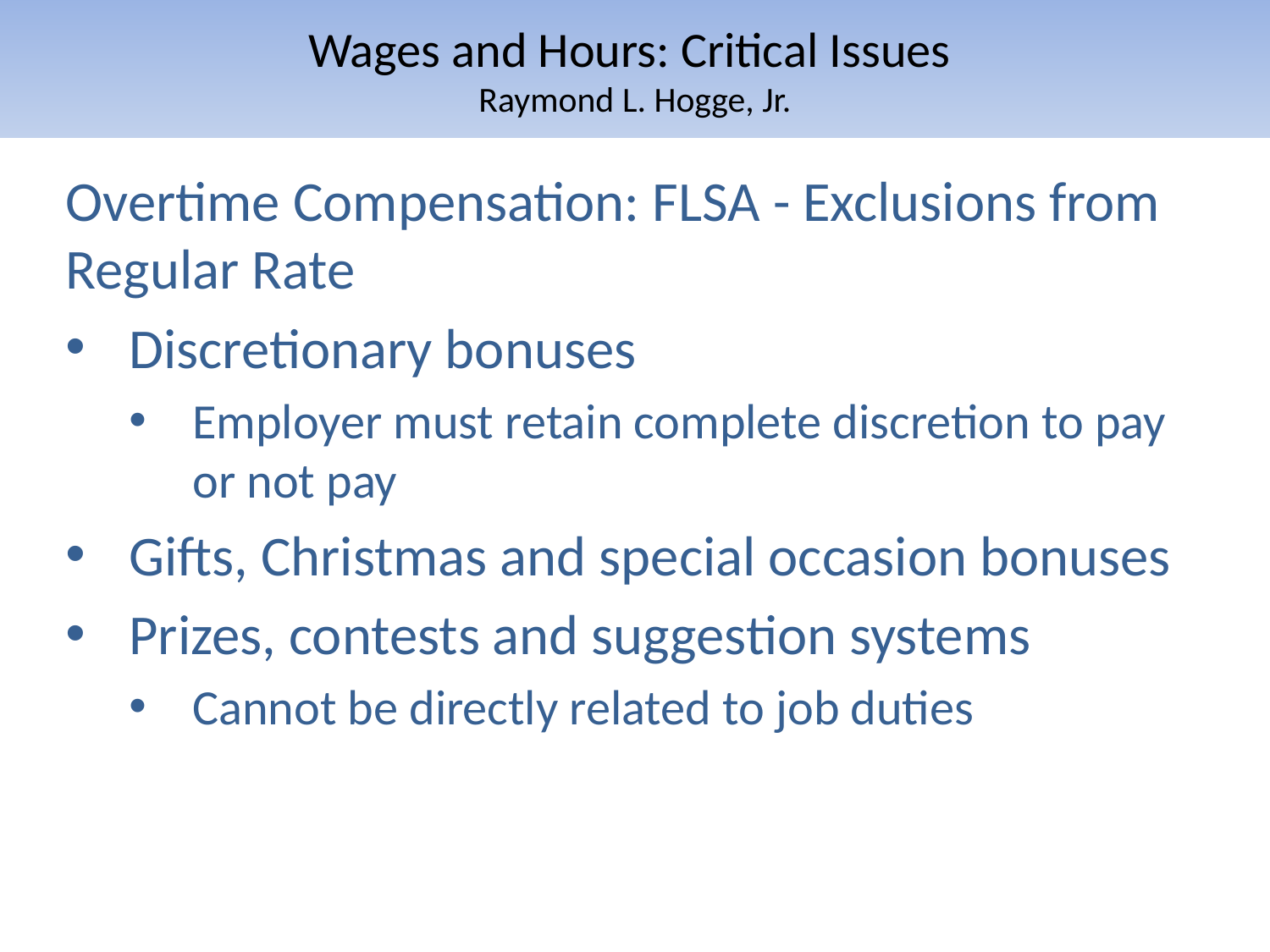

# Wages and Hours: Critical Issues Raymond L. Hogge, Jr.
Overtime Compensation: FLSA - Exclusions from Regular Rate
Discretionary bonuses
Employer must retain complete discretion to pay or not pay
Gifts, Christmas and special occasion bonuses
Prizes, contests and suggestion systems
Cannot be directly related to job duties